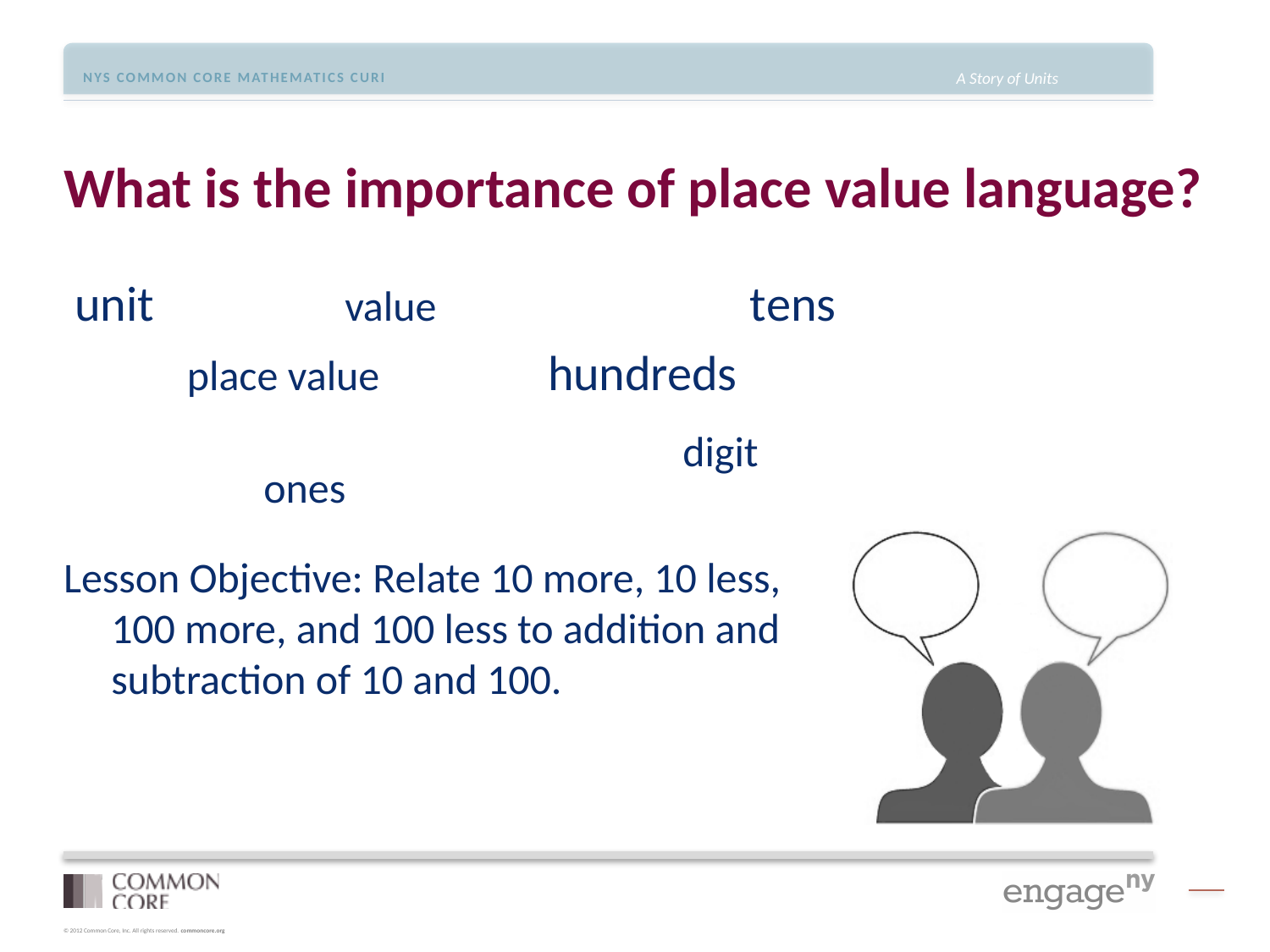

# What is the importance of place value language?
 unit                 value                            tens
           place value               hundreds
                                                                 digit
                     ones

Lesson Objective: Relate 10 more, 10 less, 100 more, and 100 less to addition and subtraction of 10 and 100.